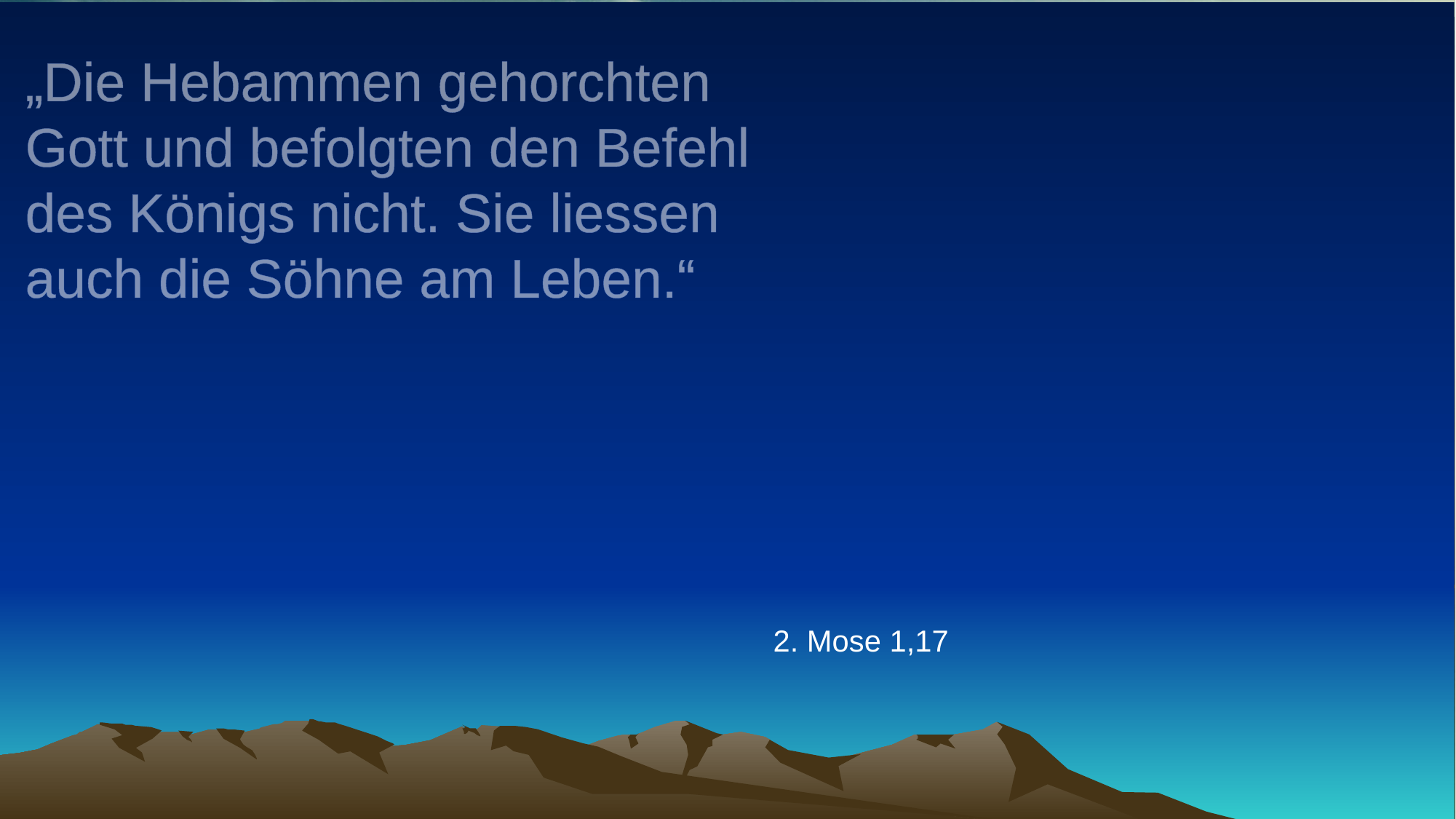

# „Die Hebammen gehorchten Gott und befolgten den Befehl des Königs nicht. Sie liessen auch die Söhne am Leben.“
2. Mose 1,17